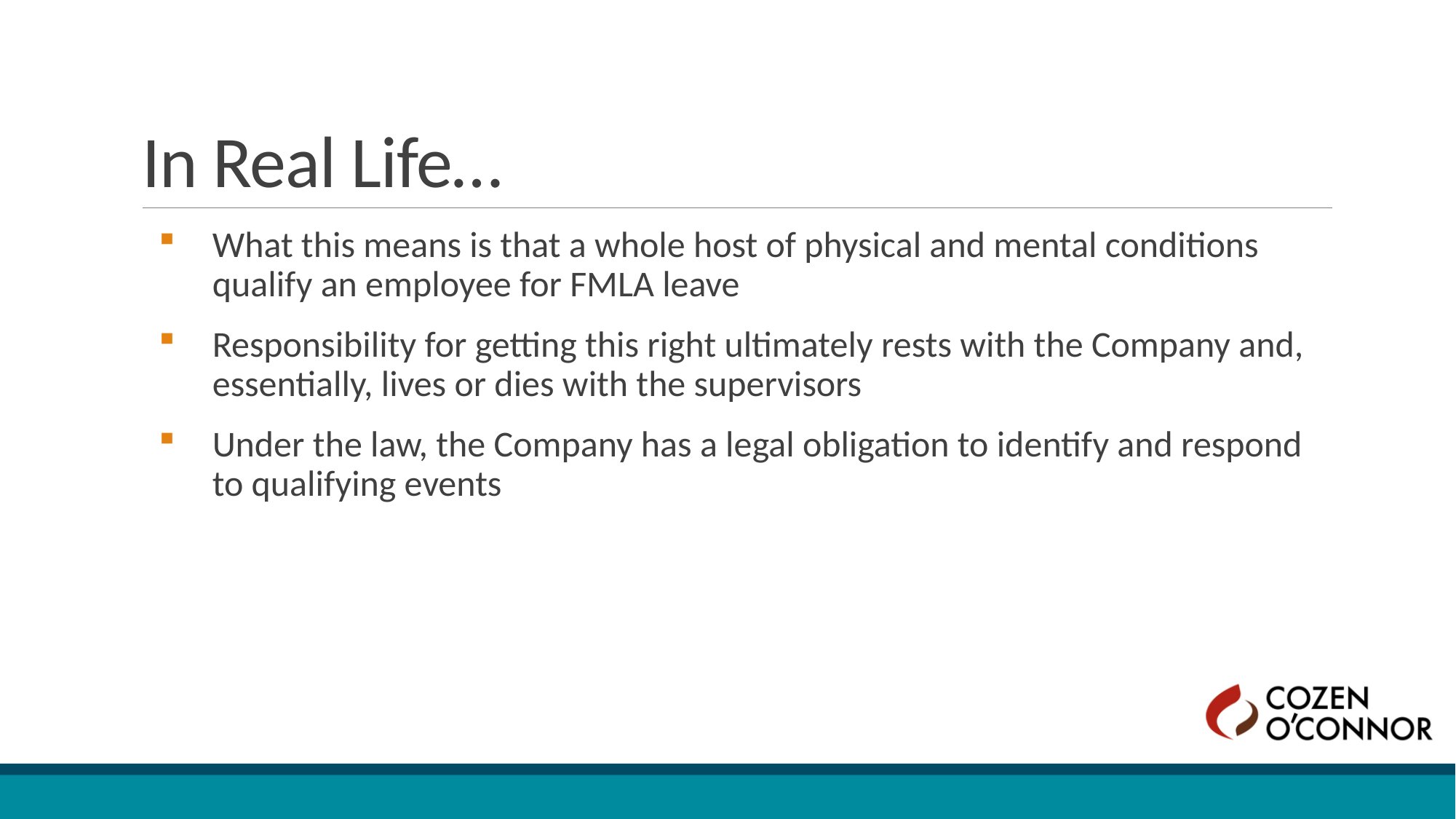

# In Real Life…
What this means is that a whole host of physical and mental conditions qualify an employee for FMLA leave
Responsibility for getting this right ultimately rests with the Company and, essentially, lives or dies with the supervisors
Under the law, the Company has a legal obligation to identify and respond to qualifying events